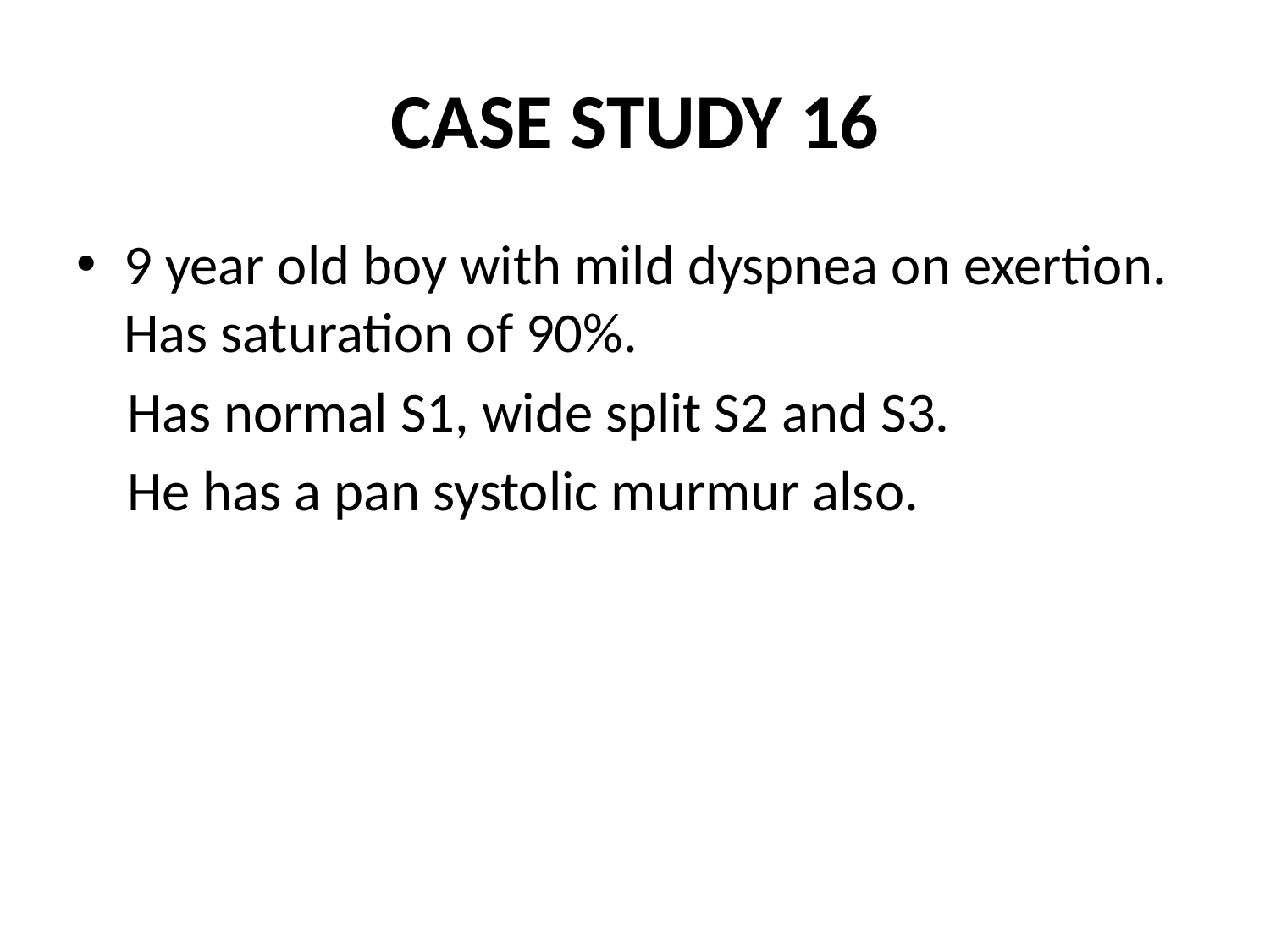

# CASE STUDY 16
9 year old boy with mild dyspnea on exertion. Has saturation of 90%.
    Has normal S1, wide split S2 and S3.
    He has a pan systolic murmur also.